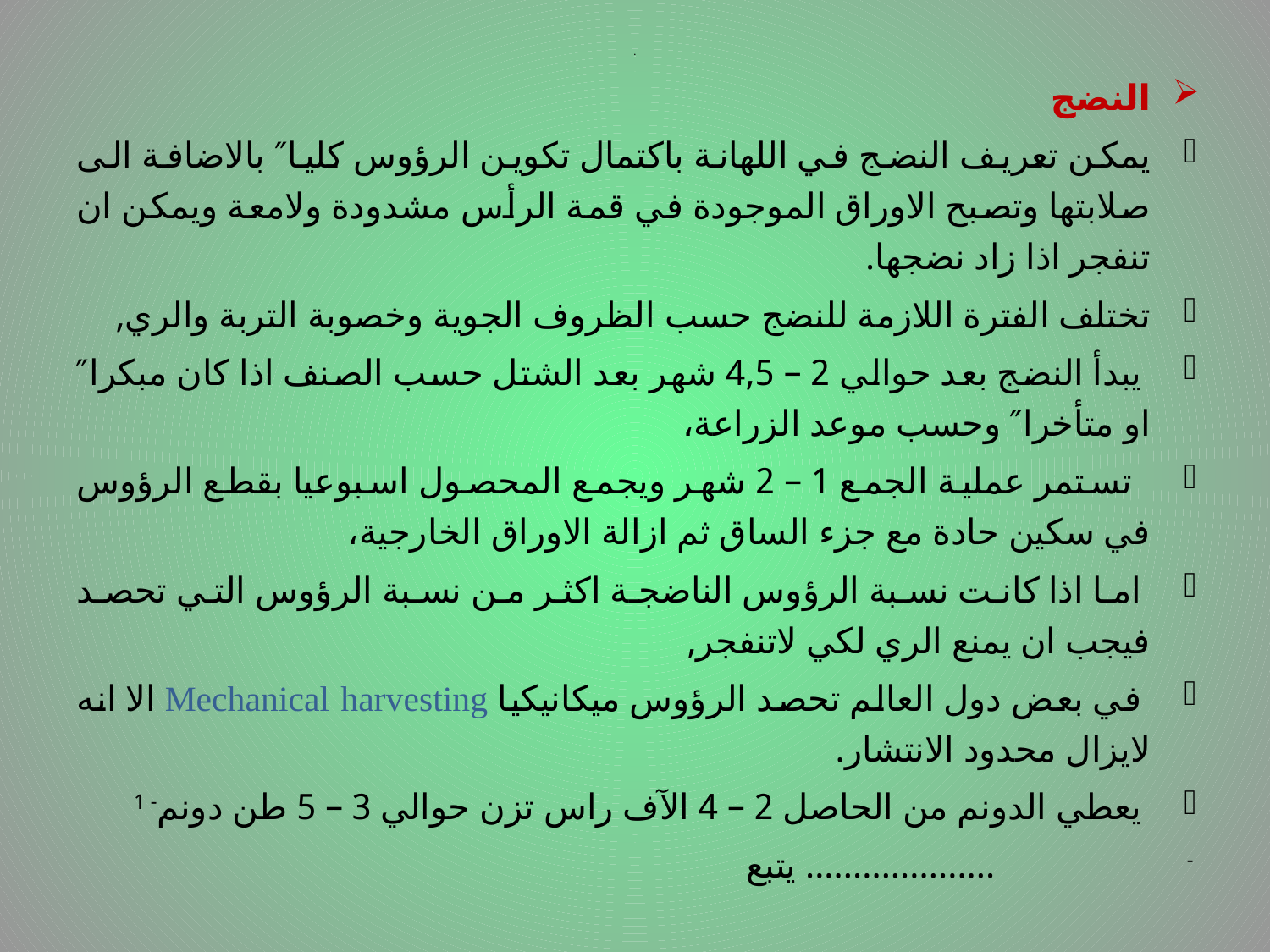

النضج
يمكن تعريف النضج في اللهانة باكتمال تكوين الرؤوس كليا″ بالاضافة الى صلابتها وتصبح الاوراق الموجودة في قمة الرأس مشدودة ولامعة ويمكن ان تنفجر اذا زاد نضجها.
تختلف الفترة اللازمة للنضج حسب الظروف الجوية وخصوبة التربة والري,
 يبدأ النضج بعد حوالي 2 – 4,5 شهر بعد الشتل حسب الصنف اذا كان مبكرا″ او متأخرا″ وحسب موعد الزراعة،
  تستمر عملية الجمع 1 – 2 شهر ويجمع المحصول اسبوعيا بقطع الرؤوس في سكين حادة مع جزء الساق ثم ازالة الاوراق الخارجية،
 اما اذا كانت نسبة الرؤوس الناضجة اكثر من نسبة الرؤوس التي تحصد فيجب ان يمنع الري لكي لاتنفجر,
 في بعض دول العالم تحصد الرؤوس ميكانيكيا Mechanical harvesting الا انه لايزال محدود الانتشار.
 يعطي الدونم من الحاصل 2 – 4 الآف راس تزن حوالي 3 – 5 طن دونم- 1
-                     .................... يتبع
# .